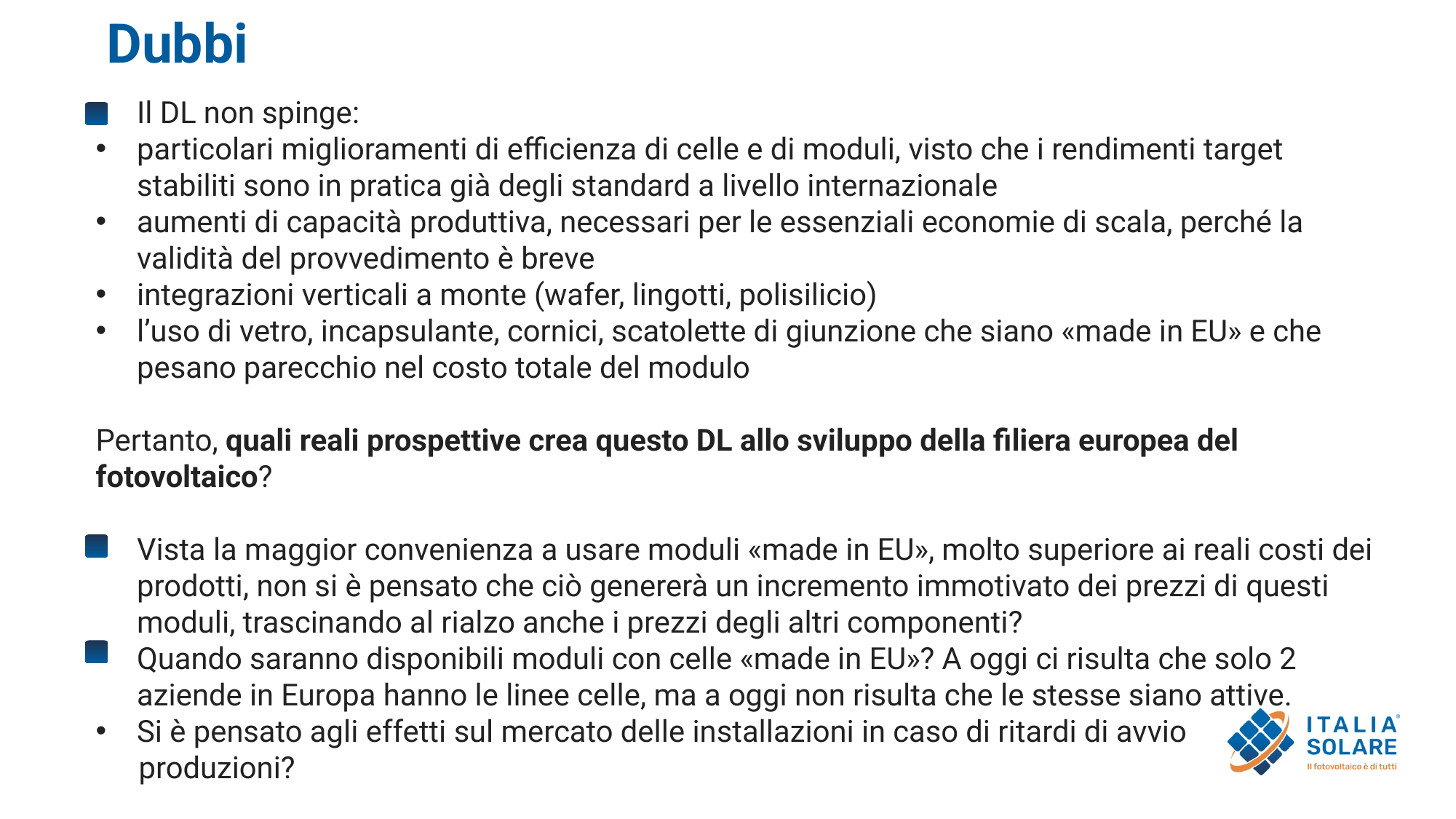

# Dubbi
Il DL non spinge:
particolari miglioramenti di efficienza di celle e di moduli, visto che i rendimenti target stabiliti sono in pratica già degli standard a livello internazionale
aumenti di capacità produttiva, necessari per le essenziali economie di scala, perché la validità del provvedimento è breve
integrazioni verticali a monte (wafer, lingotti, polisilicio)
l’uso di vetro, incapsulante, cornici, scatolette di giunzione che siano «made in EU» e che pesano parecchio nel costo totale del modulo

Pertanto, quali reali prospettive crea questo DL allo sviluppo della filiera europea del fotovoltaico?

Vista la maggior convenienza a usare moduli «made in EU», molto superiore ai reali costi dei prodotti, non si è pensato che ciò genererà un incremento immotivato dei prezzi di questi moduli, trascinando al rialzo anche i prezzi degli altri componenti?
Quando saranno disponibili moduli con celle «made in EU»? A oggi ci risulta che solo 2 aziende in Europa hanno le linee celle, ma a oggi non risulta che le stesse siano attive.
Si è pensato agli effetti sul mercato delle installazioni in caso di ritardi di avvio
	produzioni?